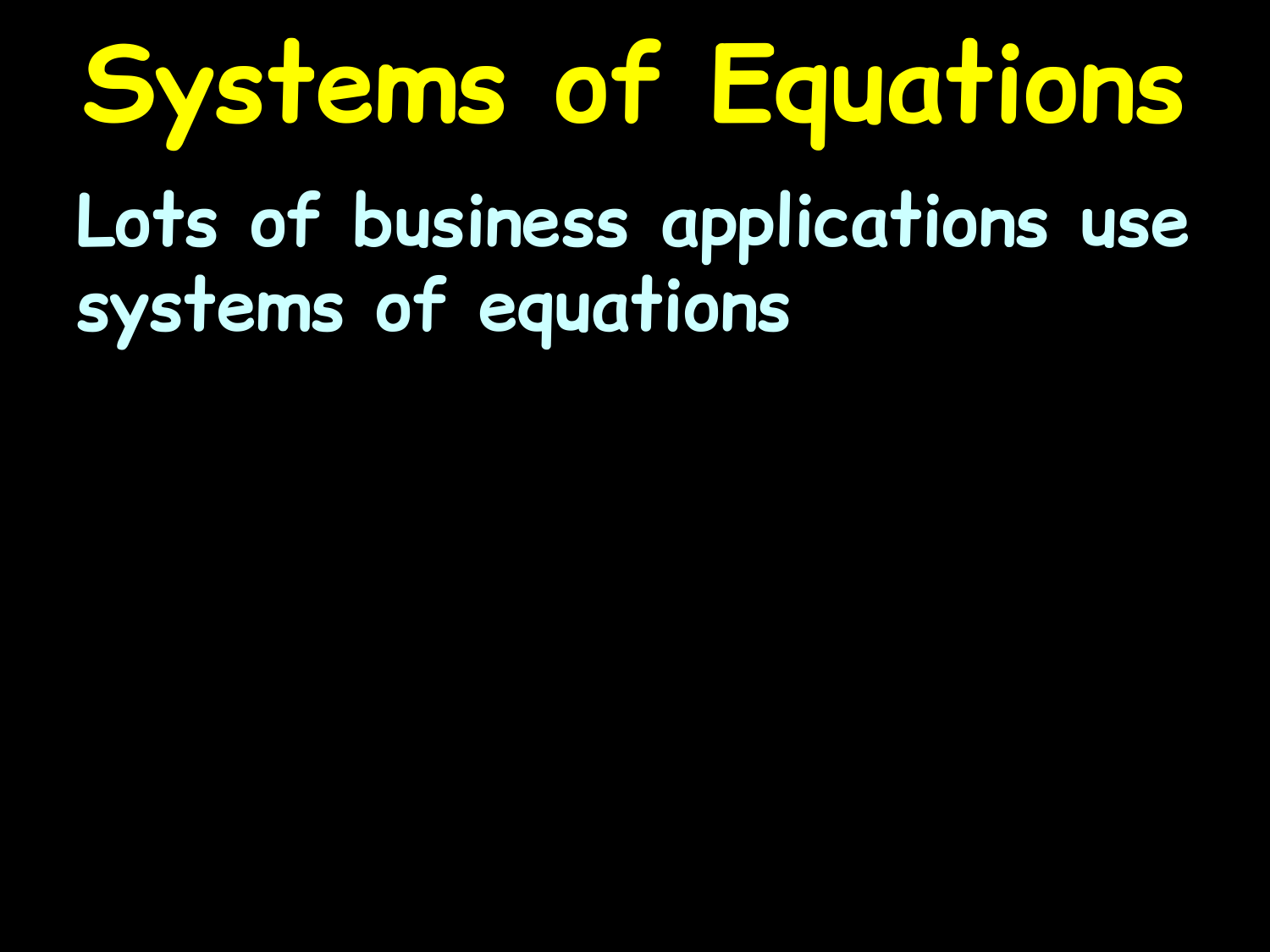

# Systems of Equations
Lots of business applications use systems of equations